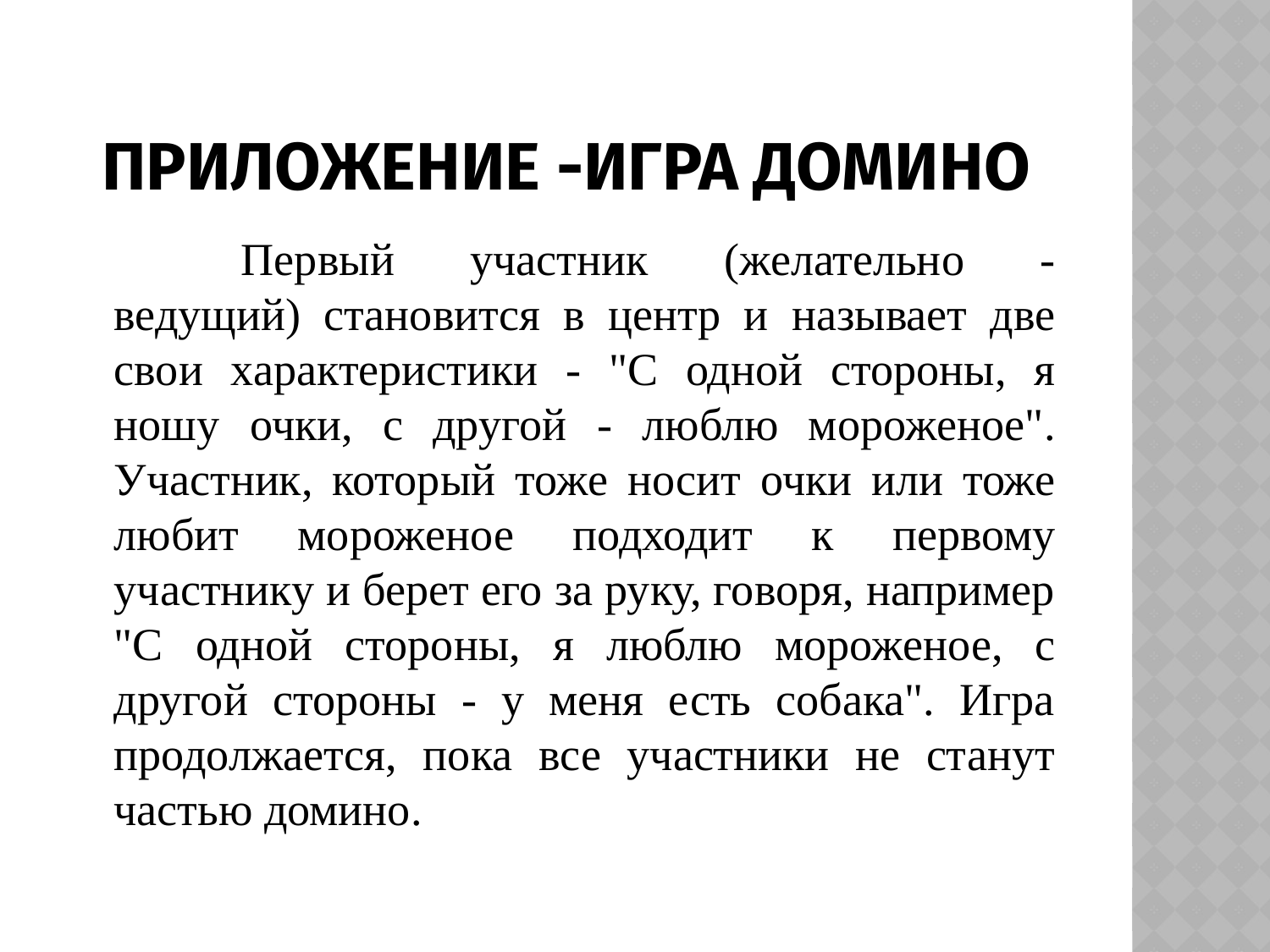

# Приложение -Игра домино
		Первый участник (желательно - ведущий) становится в центр и называет две свои характеристики - "С одной стороны, я ношу очки, с другой - люблю мороженое". Участник, который тоже носит очки или тоже любит мороженое подходит к первому участнику и берет его за руку, говоря, например "С одной стороны, я люблю мороженое, с другой стороны - у меня есть собака". Игра продолжается, пока все участники не станут частью домино.